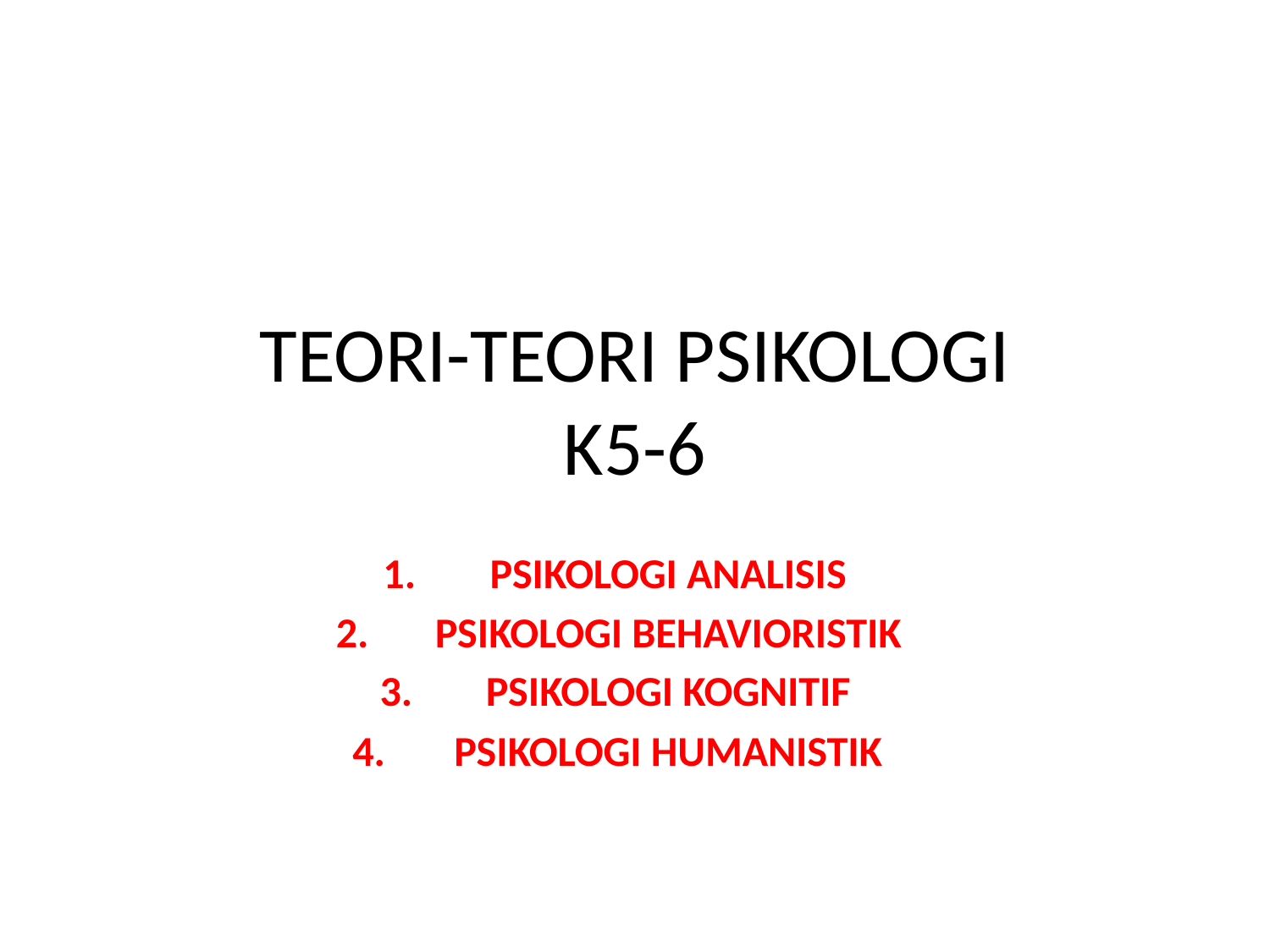

# TEORI-TEORI PSIKOLOGI K5-6
PSIKOLOGI ANALISIS
PSIKOLOGI BEHAVIORISTIK
PSIKOLOGI KOGNITIF
PSIKOLOGI HUMANISTIK